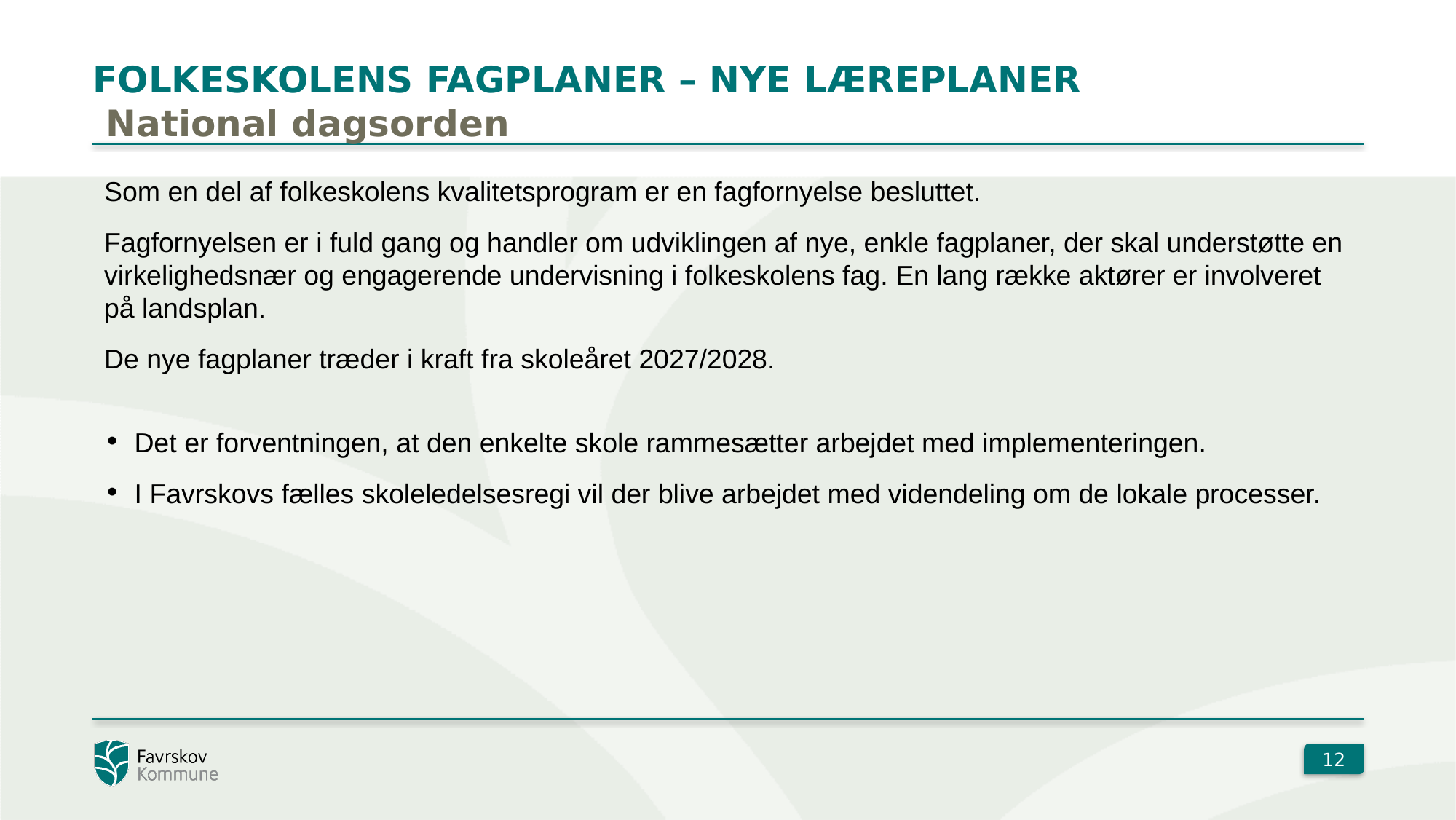

# Folkeskolens fagplaner – nye læreplaner
 National dagsorden
Som en del af folkeskolens kvalitetsprogram er en fagfornyelse besluttet.
Fagfornyelsen er i fuld gang og handler om udviklingen af nye, enkle fagplaner, der skal understøtte en virkelighedsnær og engagerende undervisning i folkeskolens fag. En lang række aktører er involveret på landsplan.
De nye fagplaner træder i kraft fra skoleåret 2027/2028.
Det er forventningen, at den enkelte skole rammesætter arbejdet med implementeringen.
I Favrskovs fælles skoleledelsesregi vil der blive arbejdet med videndeling om de lokale processer.